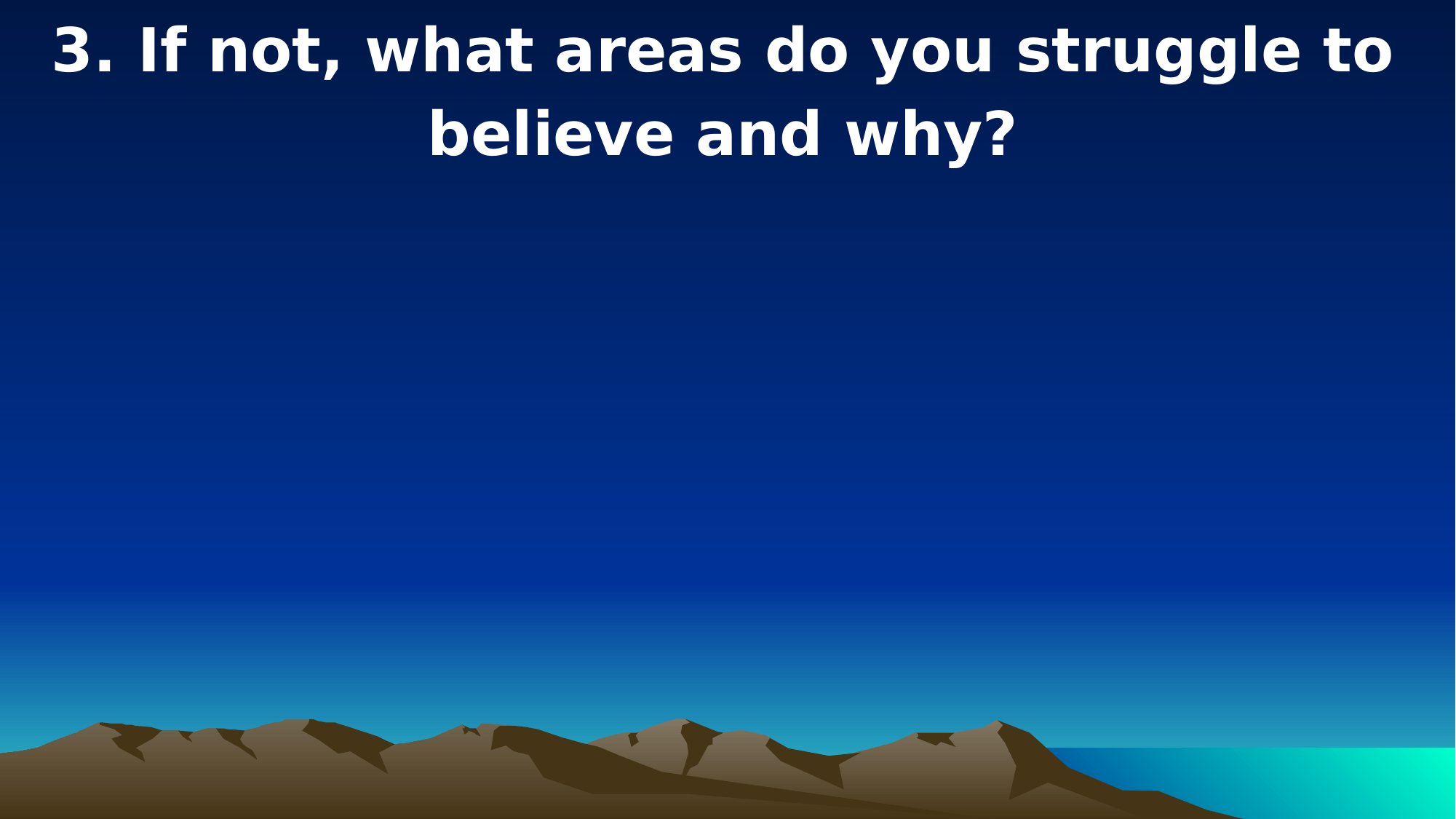

3. If not, what areas do you struggle to believe and why?